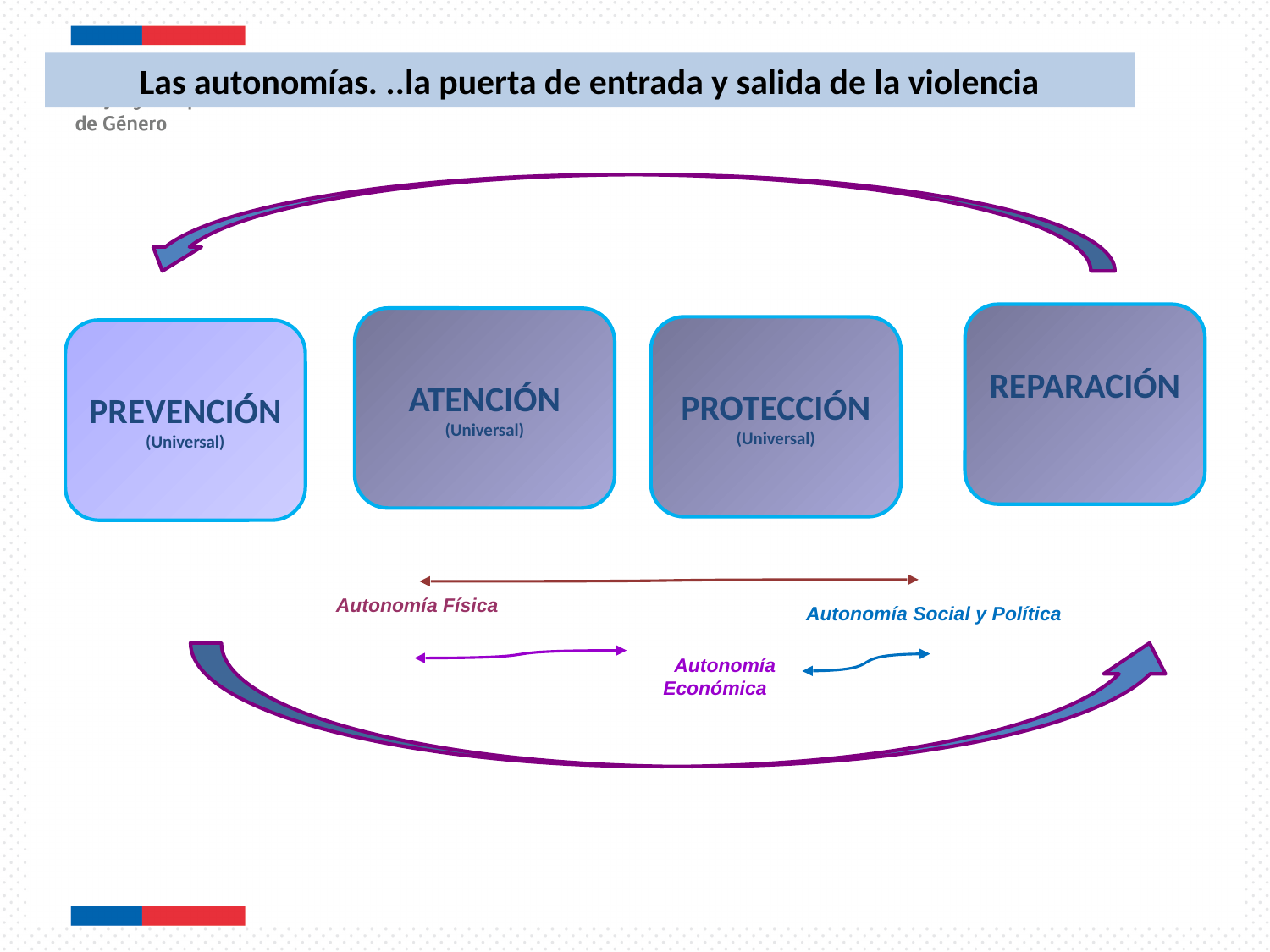

Las autonomías. ..la puerta de entrada y salida de la violencia

REPARACIÓN

ATENCIÓN
(Universal)

PROTECCIÓN
(Universal)

PREVENCIÓN
(Universal)
Autonomía Física
Autonomía Social y Política

  Autonomía Económica